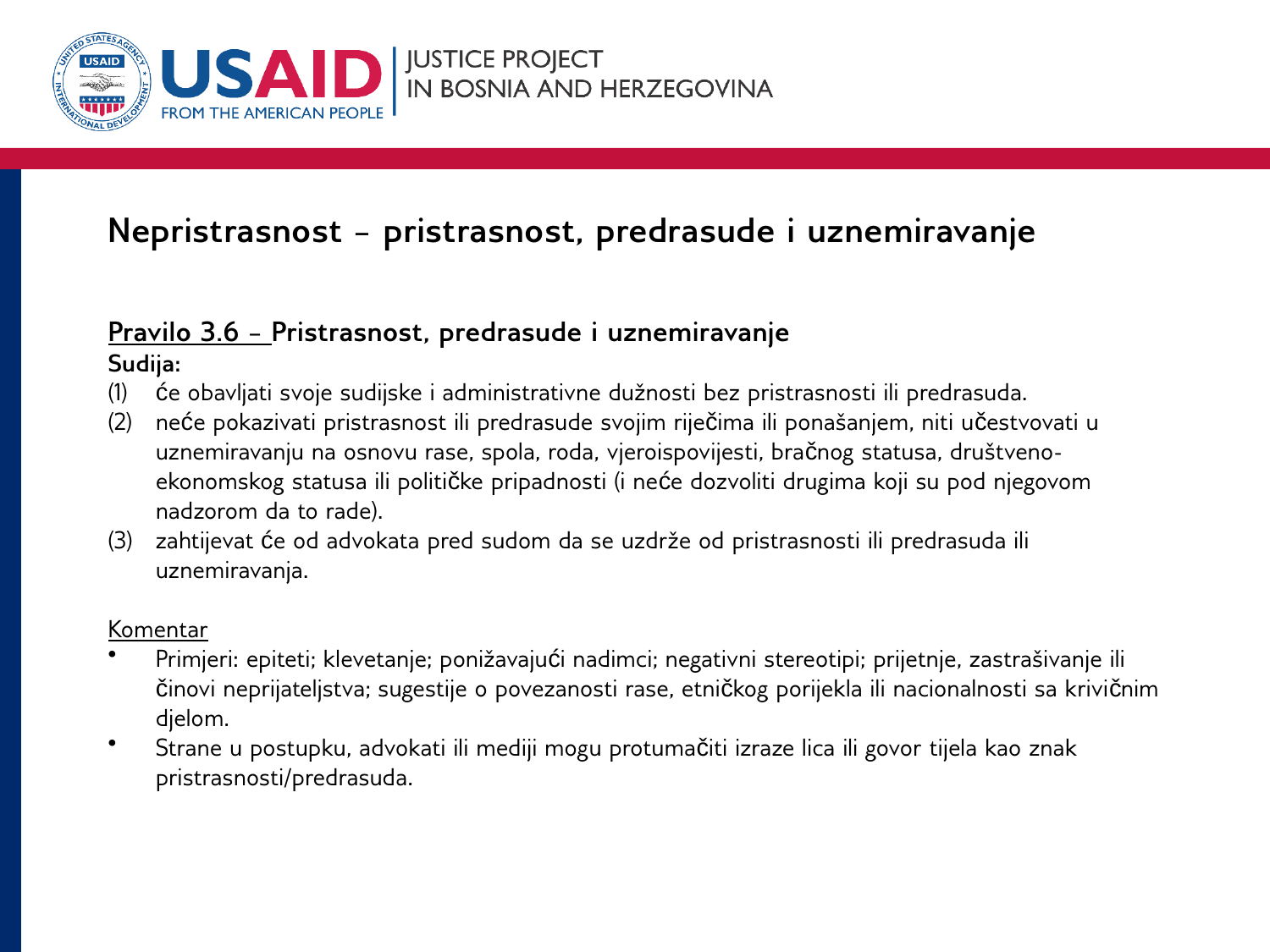

# Nepristrasnost – pristrasnost, predrasude i uznemiravanje
Pravilo 3.6 – Pristrasnost, predrasude i uznemiravanje
Sudija:
će obavljati svoje sudijske i administrativne dužnosti bez pristrasnosti ili predrasuda.
neće pokazivati pristrasnost ili predrasude svojim riječima ili ponašanjem, niti učestvovati u uznemiravanju na osnovu rase, spola, roda, vjeroispovijesti, bračnog statusa, društveno-ekonomskog statusa ili političke pripadnosti (i neće dozvoliti drugima koji su pod njegovom nadzorom da to rade).
zahtijevat će od advokata pred sudom da se uzdrže od pristrasnosti ili predrasuda ili uznemiravanja.

Komentar
Primjeri: epiteti; klevetanje; ponižavajući nadimci; negativni stereotipi; prijetnje, zastrašivanje ili činovi neprijateljstva; sugestije o povezanosti rase, etničkog porijekla ili nacionalnosti sa krivičnim djelom.
Strane u postupku, advokati ili mediji mogu protumačiti izraze lica ili govor tijela kao znak pristrasnosti/predrasuda.